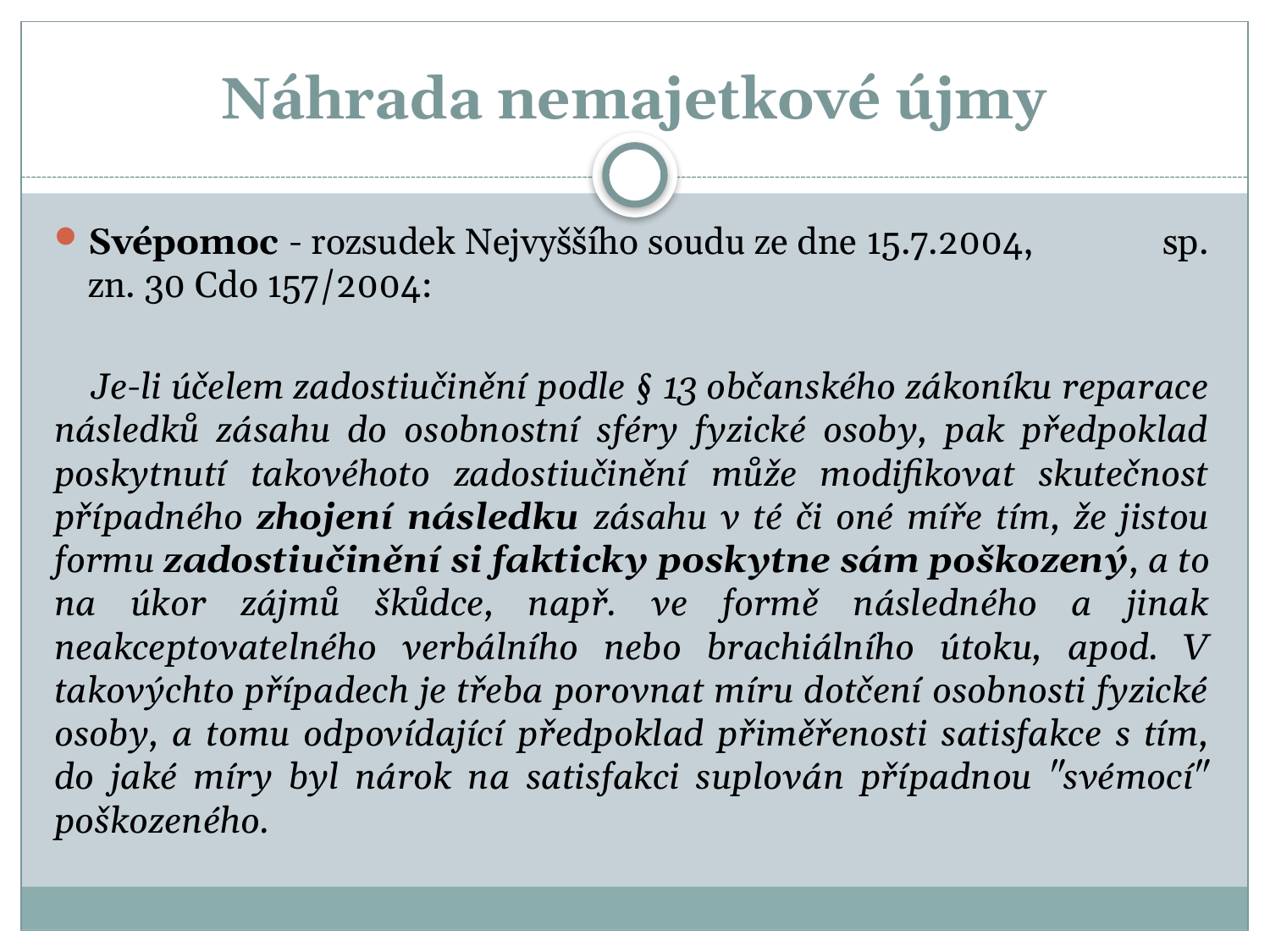

# Náhrada nemajetkové újmy
Svépomoc - rozsudek Nejvyššího soudu ze dne 15.7.2004,              sp. zn. 30 Cdo 157/2004:

    Je-li účelem zadostiučinění podle § 13 občanského zákoníku reparace následků zásahu do osobnostní sféry fyzické osoby, pak předpoklad poskytnutí takovéhoto zadostiučinění může modifikovat skutečnost případného zhojení následku zásahu v té či oné míře tím, že jistou formu zadostiučinění si fakticky poskytne sám poškozený, a to na úkor zájmů škůdce, např. ve formě následného a jinak neakceptovatelného verbálního nebo brachiálního útoku, apod. V takovýchto případech je třeba porovnat míru dotčení osobnosti fyzické osoby, a tomu odpovídající předpoklad přiměřenosti satisfakce s tím, do jaké míry byl nárok na satisfakci suplován případnou "svémocí" poškozeného.